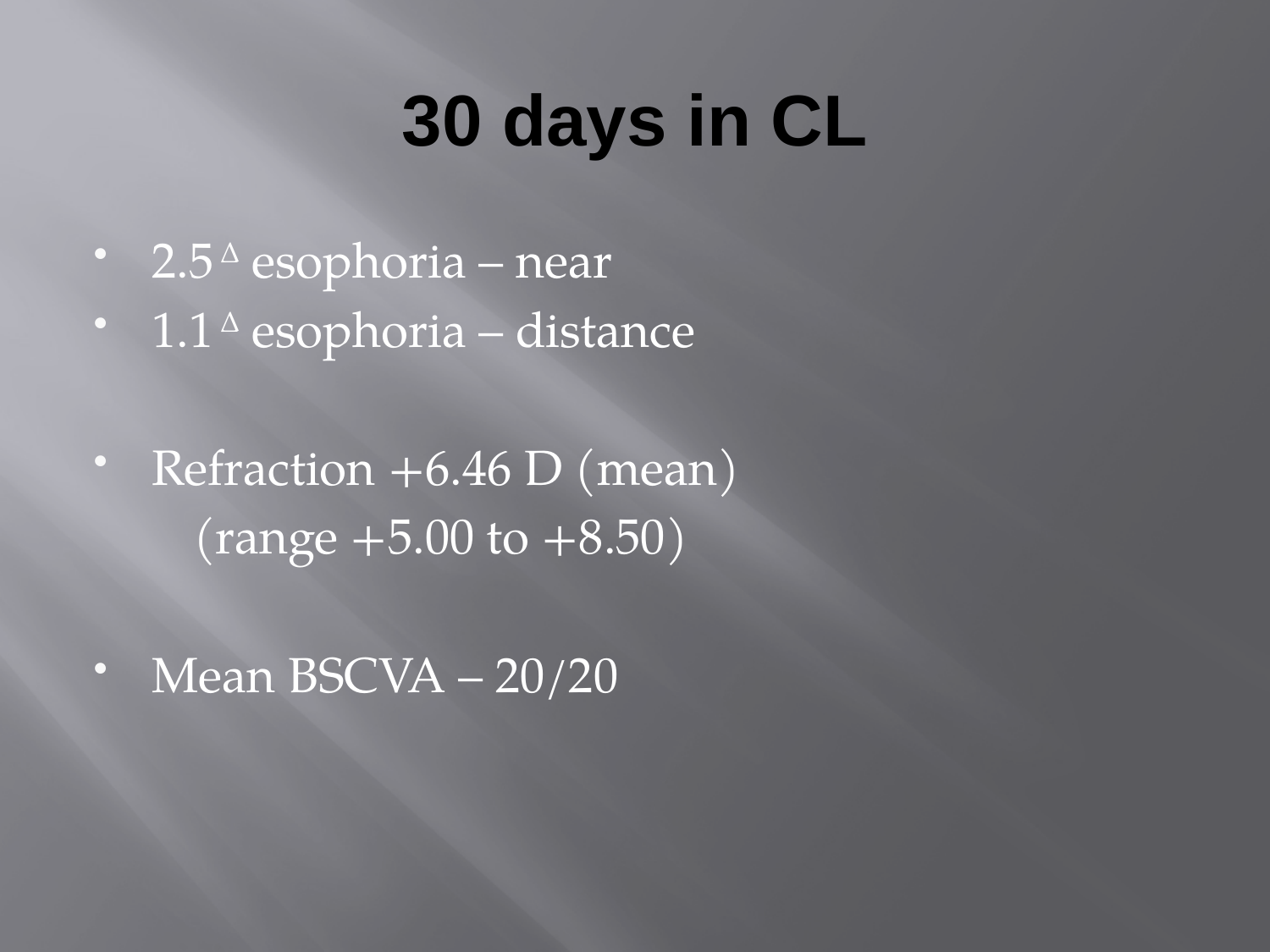

# 30 days in CL
2.5 ∆ esophoria – near
1.1 ∆ esophoria – distance

Refraction +6.46 D (mean)
        (range +5.00 to +8.50)

Mean BSCVA – 20/20